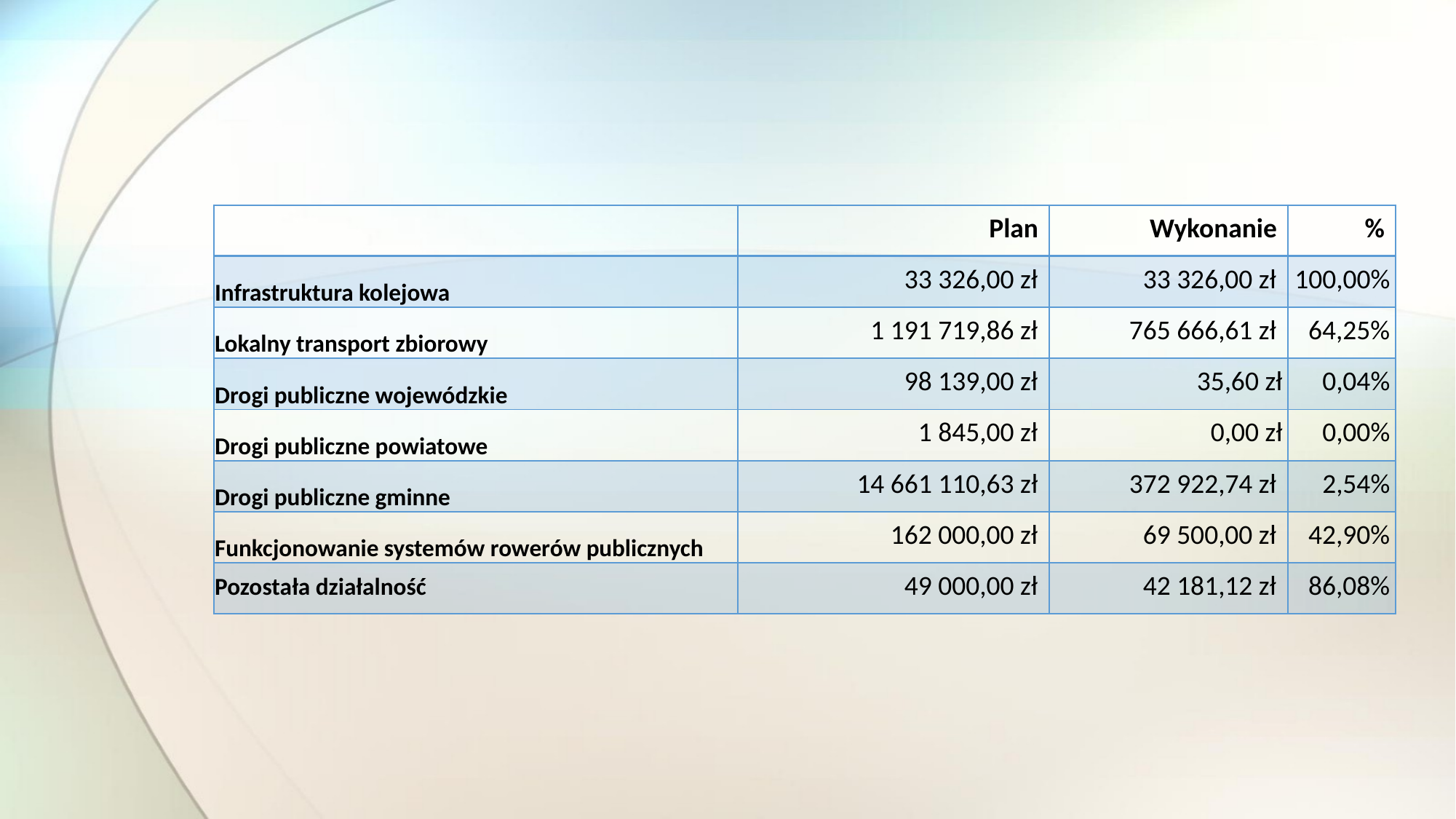

|  | Plan | Wykonanie | % |
| --- | --- | --- | --- |
| Infrastruktura kolejowa | 33 326,00 zł | 33 326,00 zł | 100,00% |
| Lokalny transport zbiorowy | 1 191 719,86 zł | 765 666,61 zł | 64,25% |
| Drogi publiczne wojewódzkie | 98 139,00 zł | 35,60 zł | 0,04% |
| Drogi publiczne powiatowe | 1 845,00 zł | 0,00 zł | 0,00% |
| Drogi publiczne gminne | 14 661 110,63 zł | 372 922,74 zł | 2,54% |
| Funkcjonowanie systemów rowerów publicznych | 162 000,00 zł | 69 500,00 zł | 42,90% |
| Pozostała działalność | 49 000,00 zł | 42 181,12 zł | 86,08% |